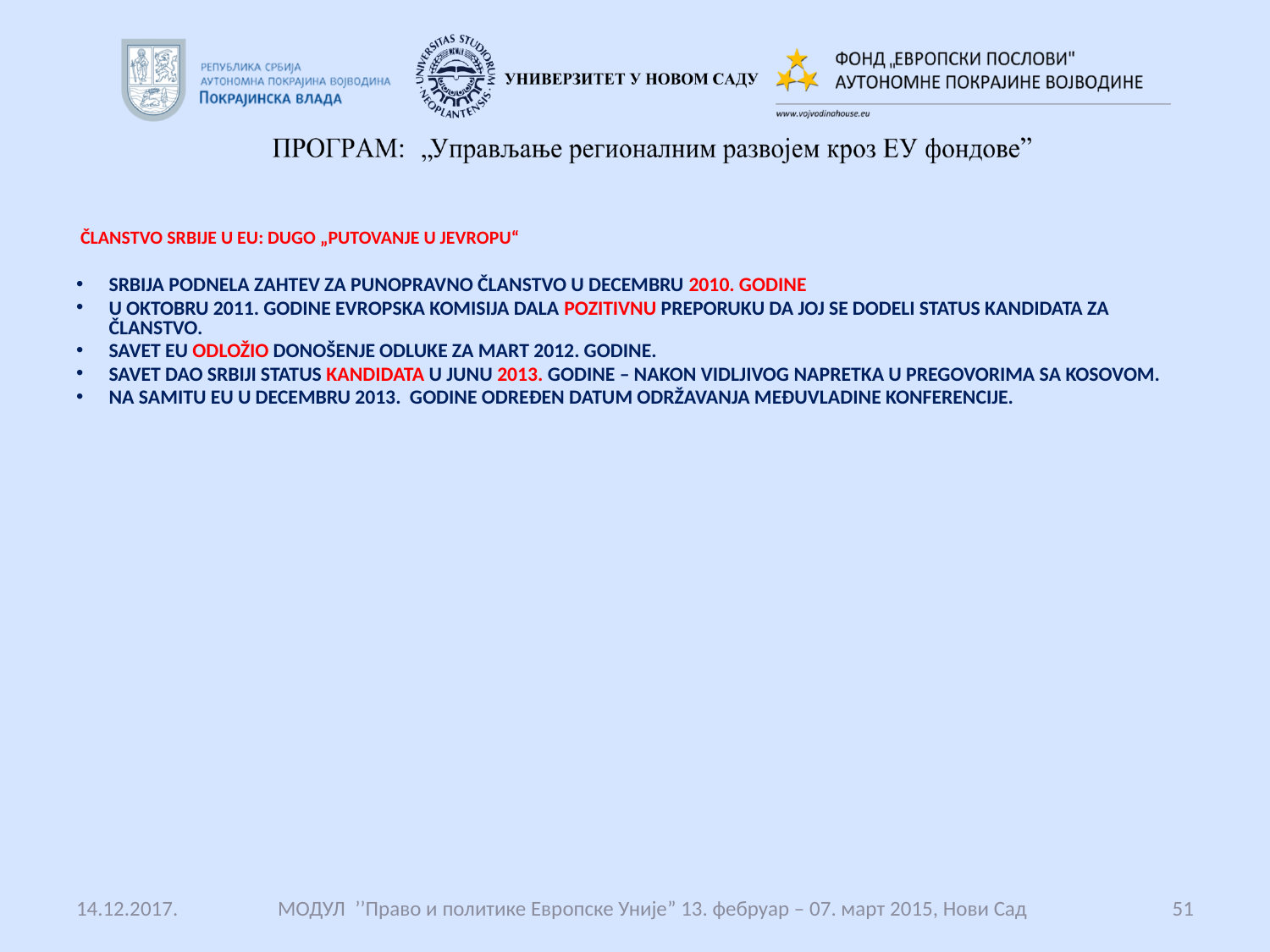

#
 ČLANSTVO SRBIJE U EU: DUGO „PUTOVANJE U JEVROPU“

SRBIJA PODNELA ZAHTEV ZA PUNOPRAVNO ČLANSTVO U DECEMBRU 2010. GODINE
U OKTOBRU 2011. GODINE EVROPSKA KOMISIJA DALA POZITIVNU PREPORUKU DA JOJ SE DODELI STATUS KANDIDATA ZA ČLANSTVO.
SAVET EU ODLOŽIO DONOŠENJE ODLUKE ZA MART 2012. GODINE.
SAVET DAO SRBIJI STATUS KANDIDATA U JUNU 2013. GODINE – NAKON VIDLJIVOG NAPRETKA U PREGOVORIMA SA KOSOVOM.
NA SAMITU EU U DECEMBRU 2013.  GODINE ODREĐEN DATUM ODRŽAVANJA MEĐUVLADINE KONFERENCIJE.

14.12.2017.
  МОДУЛ  ’’Право и политике Европске Уније” 13. фебруар – 07. март 2015, Нови Сад
51